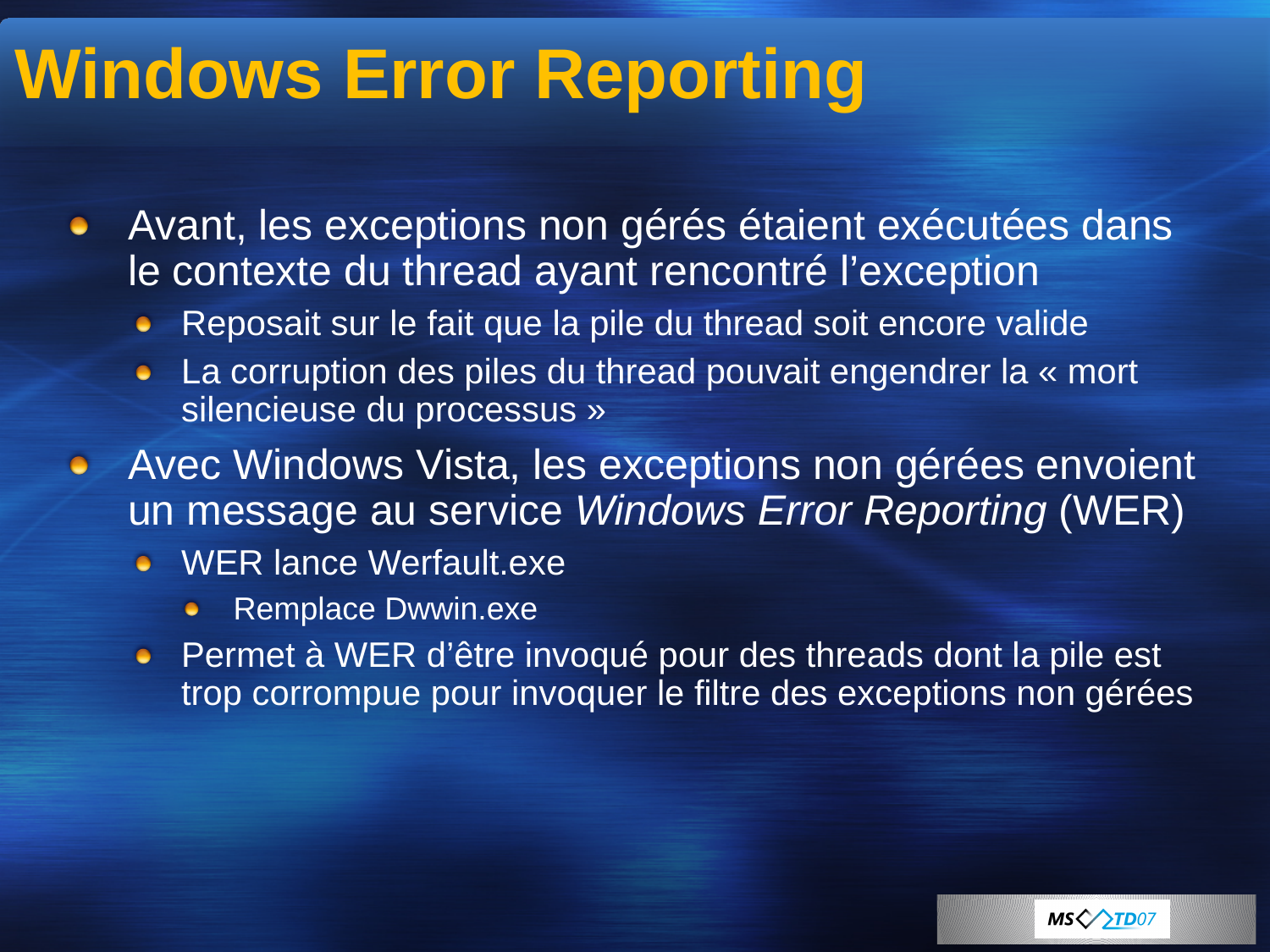

# Windows Error Reporting
Avant, les exceptions non gérés étaient exécutées dans le contexte du thread ayant rencontré l’exception
Reposait sur le fait que la pile du thread soit encore valide
La corruption des piles du thread pouvait engendrer la « mort silencieuse du processus »
Avec Windows Vista, les exceptions non gérées envoient un message au service Windows Error Reporting (WER)
WER lance Werfault.exe
Remplace Dwwin.exe
Permet à WER d’être invoqué pour des threads dont la pile est trop corrompue pour invoquer le filtre des exceptions non gérées